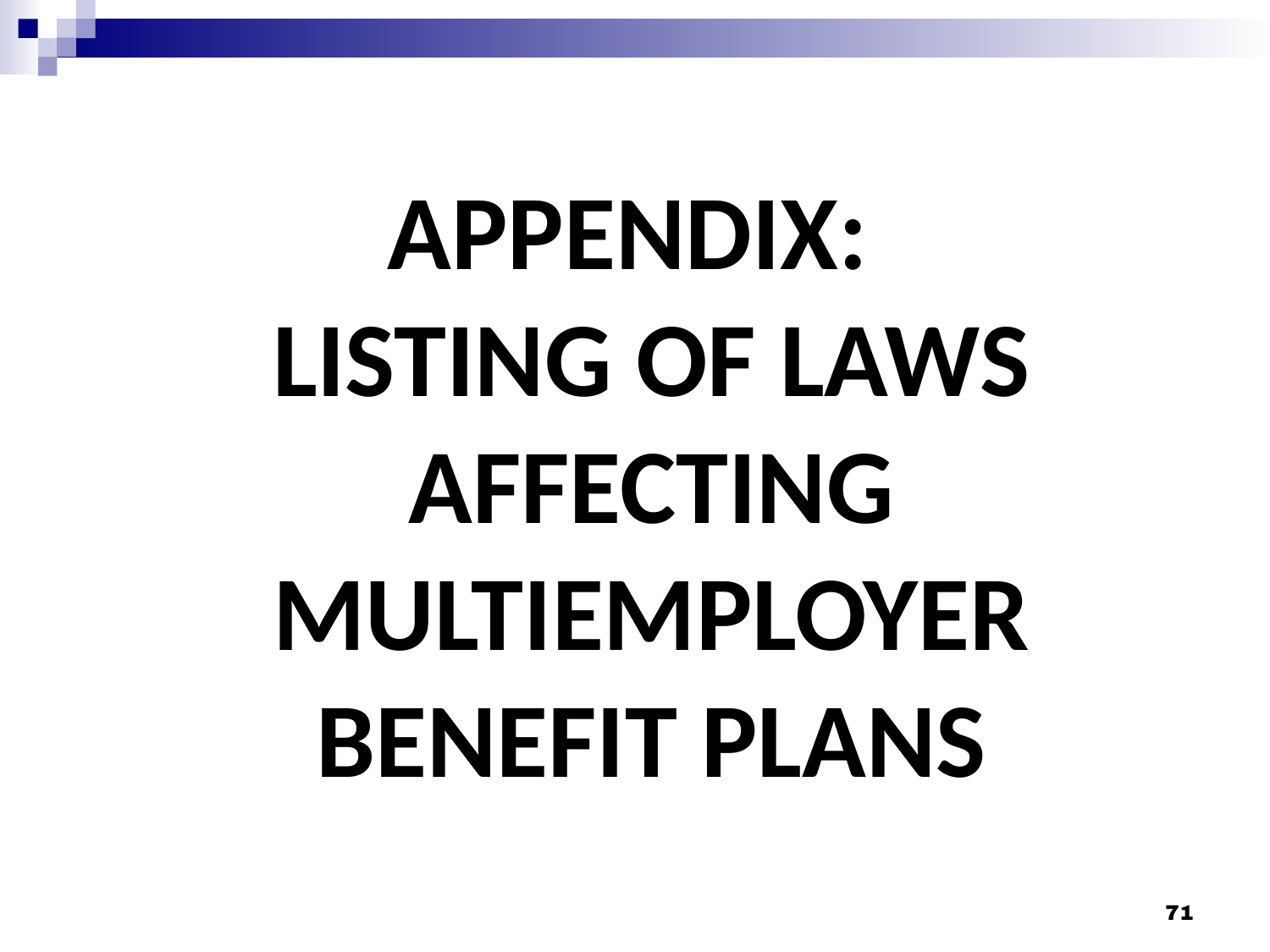

# APPENDIX: LISTING OF LAWS AFFECTING MULTIEMPLOYER BENEFIT PLANS
71